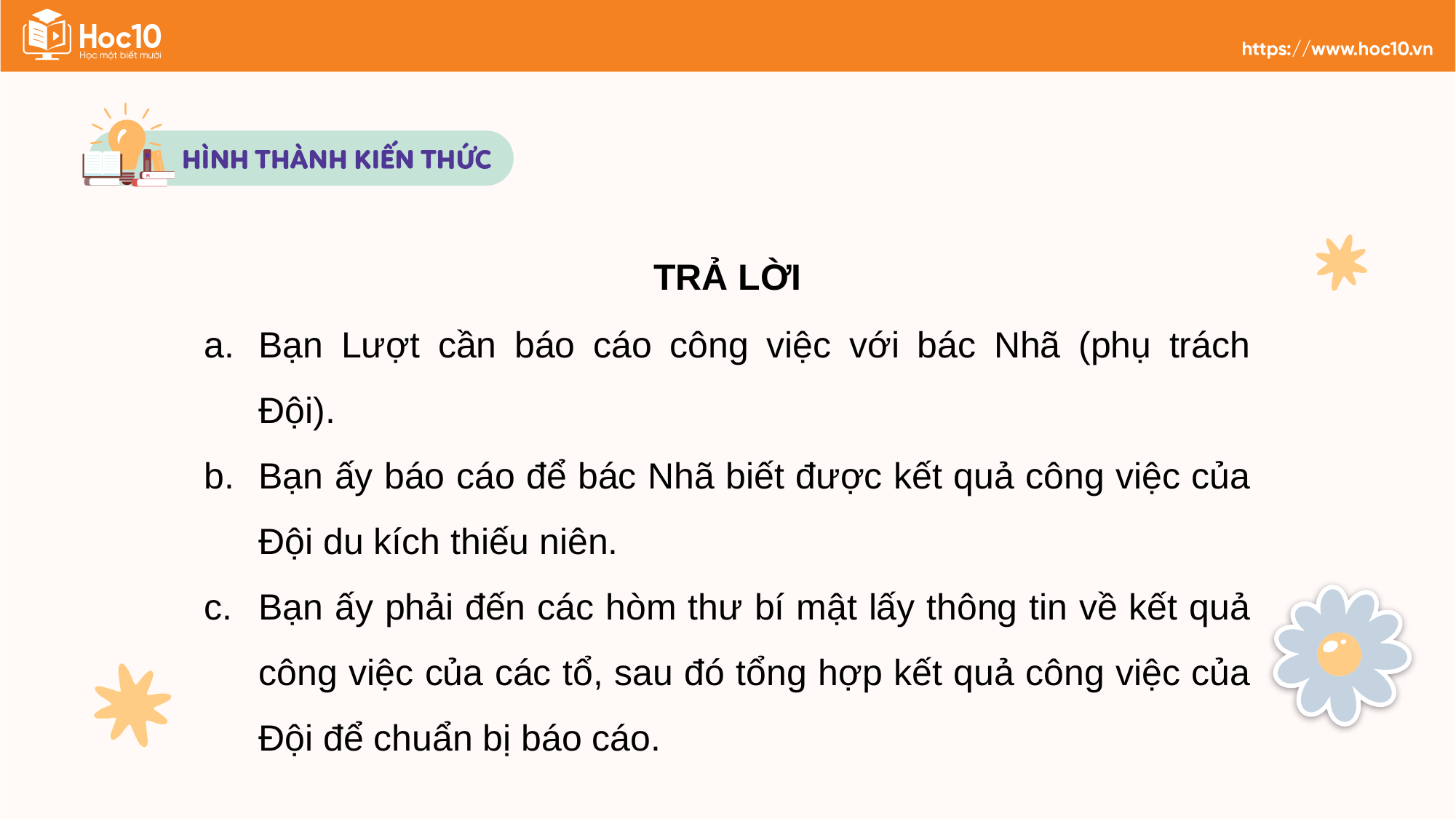

TRẢ LỜI

Bạn Lượt cần báo cáo công việc với bác Nhã (phụ trách Đội).
Bạn ấy báo cáo để bác Nhã biết được kết quả công việc của Đội du kích thiếu niên.
Bạn ấy phải đến các hòm thư bí mật lấy thông tin về kết quả công việc của các tổ, sau đó tổng hợp kết quả công việc của Đội để chuẩn bị báo cáo.